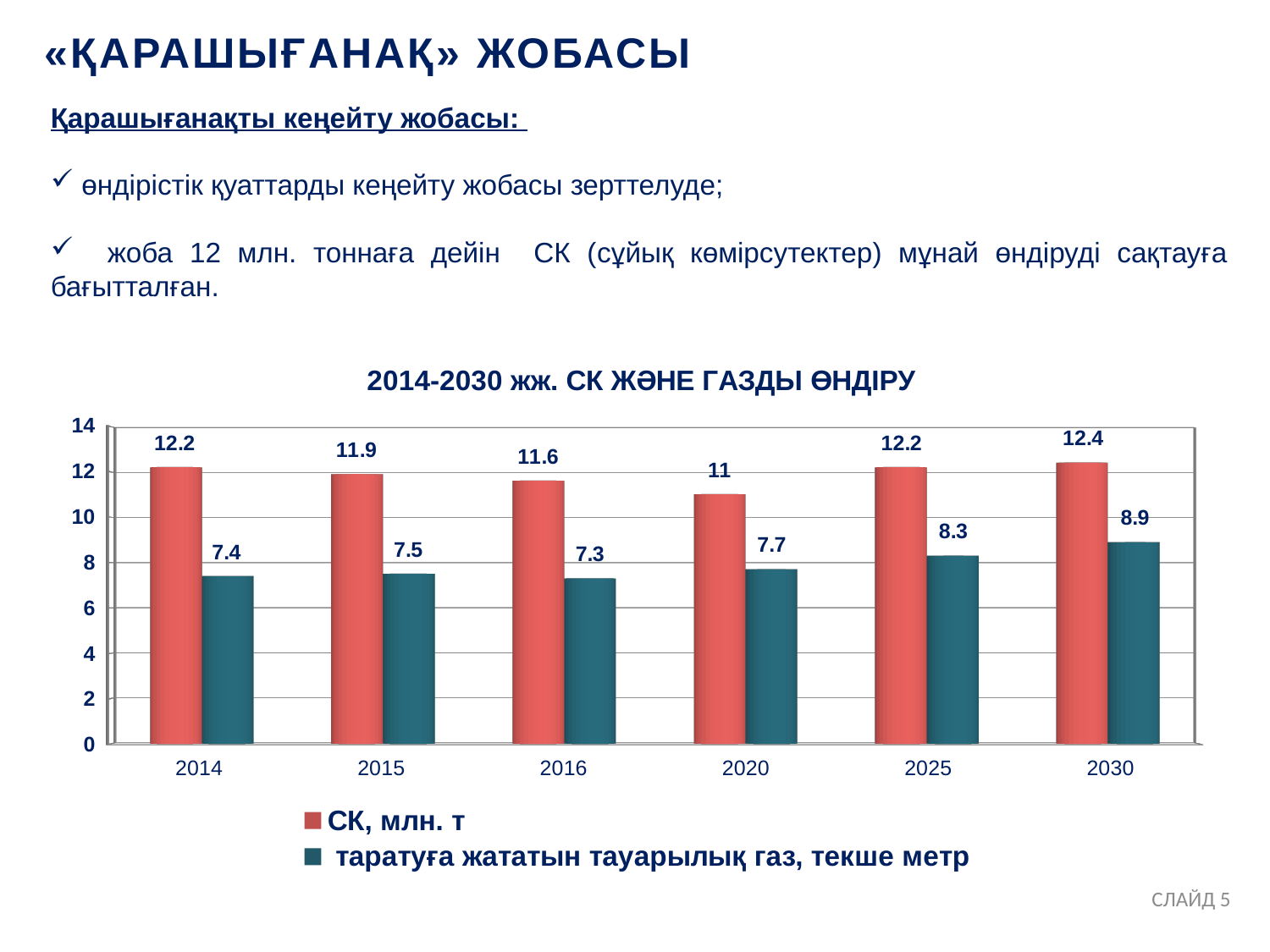

«ҚАРАШЫҒАНАҚ» ЖОБАСЫ
Қарашығанақты кеңейту жобасы:

 өндірістік қуаттарды кеңейту жобасы зерттелуде;

  жоба 12 млн. тоннаға дейін  СК (сұйық көмірсутектер) мұнай өндіруді сақтауға бағытталған.

[unsupported chart]

СЛАЙД 5